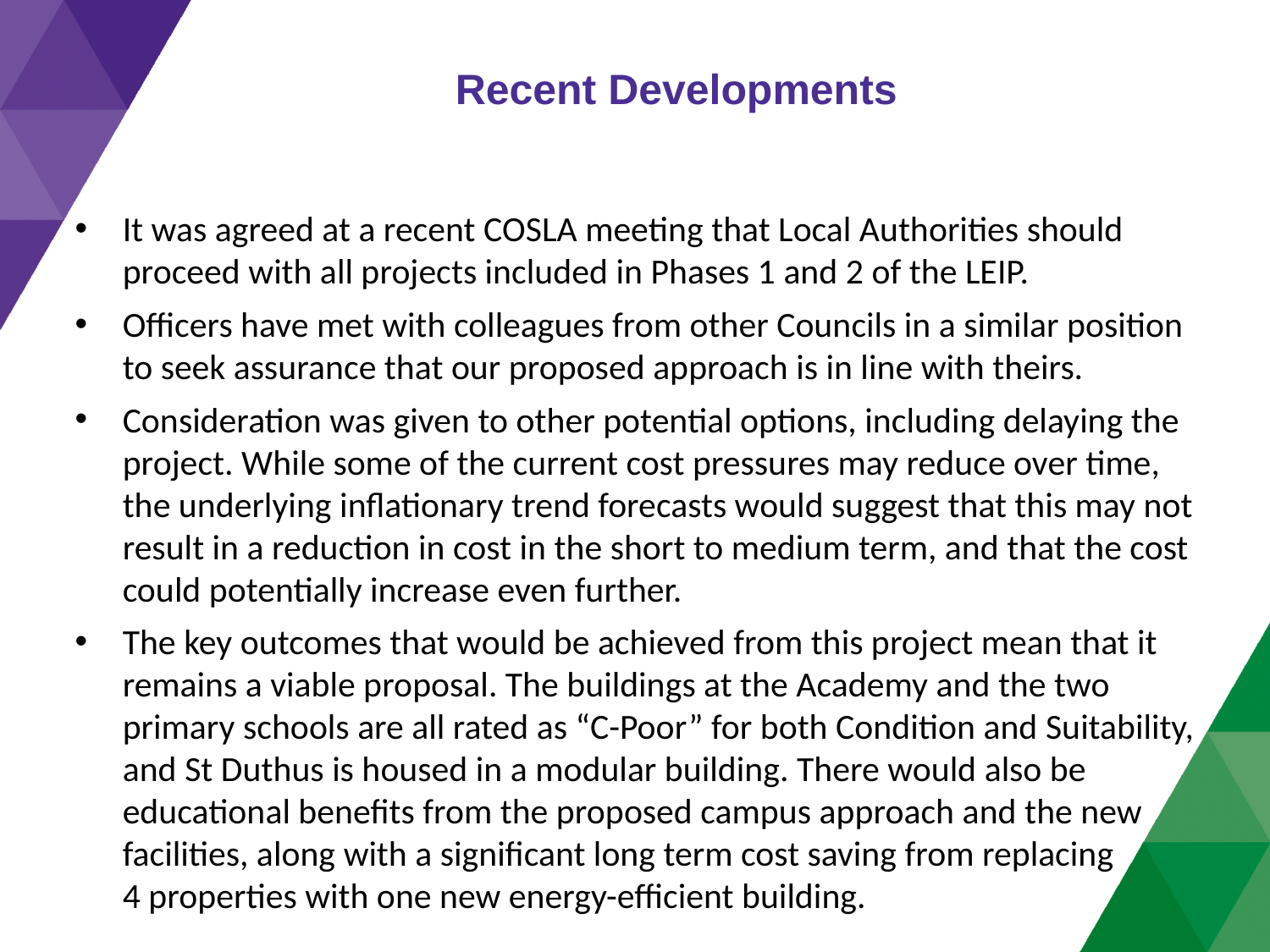

Recent Developments

It was agreed at a recent COSLA meeting that Local Authorities should proceed with all projects included in Phases 1 and 2 of the LEIP.
Officers have met with colleagues from other Councils in a similar position to seek assurance that our proposed approach is in line with theirs.
Consideration was given to other potential options, including delaying the project. While some of the current cost pressures may reduce over time, the underlying inflationary trend forecasts would suggest that this may not result in a reduction in cost in the short to medium term, and that the cost could potentially increase even further.
The key outcomes that would be achieved from this project mean that it remains a viable proposal. The buildings at the Academy and the two primary schools are all rated as “C-Poor” for both Condition and Suitability, and St Duthus is housed in a modular building. There would also be educational benefits from the proposed campus approach and the new facilities, along with a significant long term cost saving from replacing          4 properties with one new energy-efficient building.